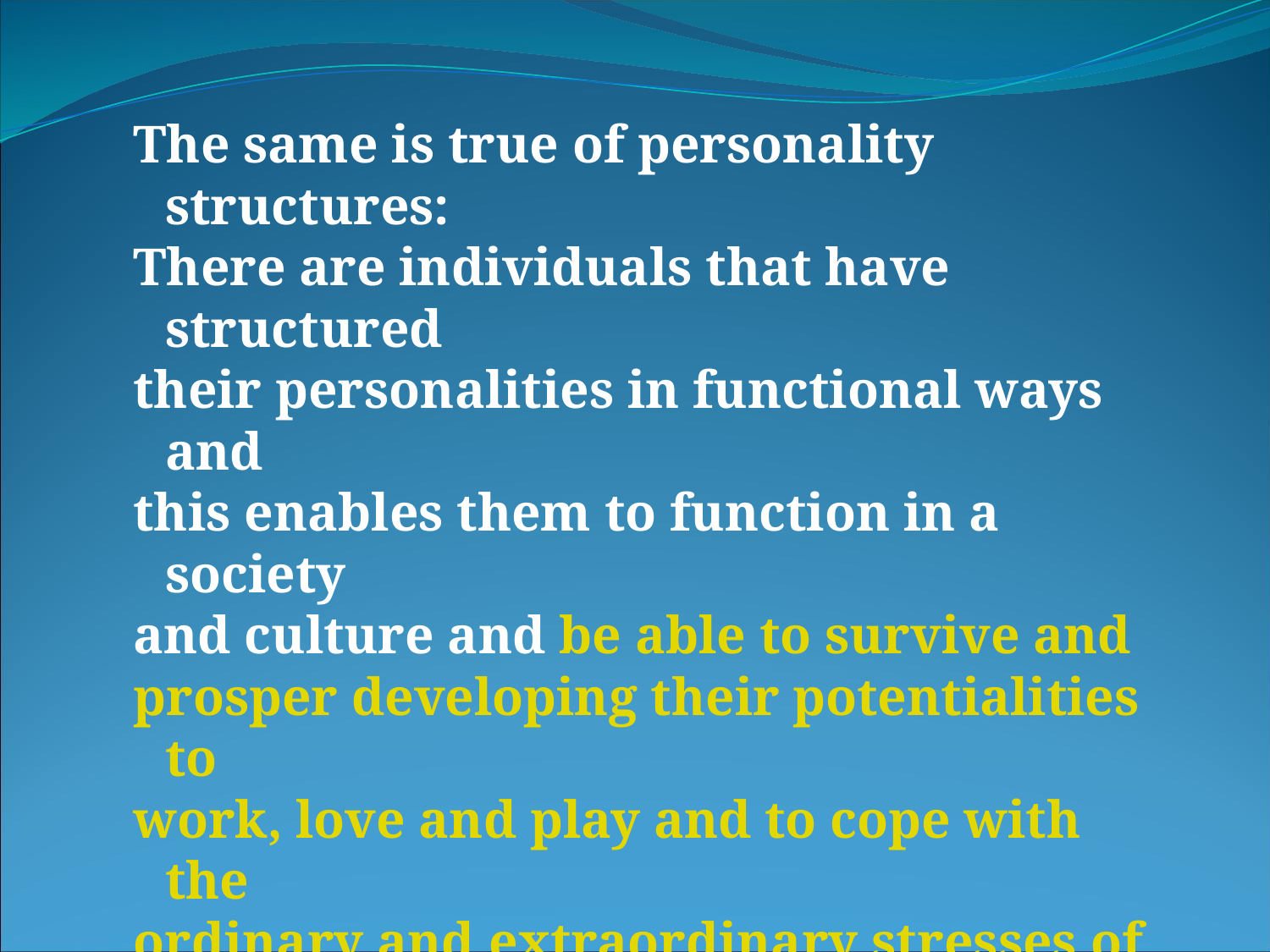

The same is true of personality structures:
There are individuals that have structured
their personalities in functional ways and
this enables them to function in a society
and culture and be able to survive and
prosper developing their potentialities to
work, love and play and to cope with the
ordinary and extraordinary stresses of life.